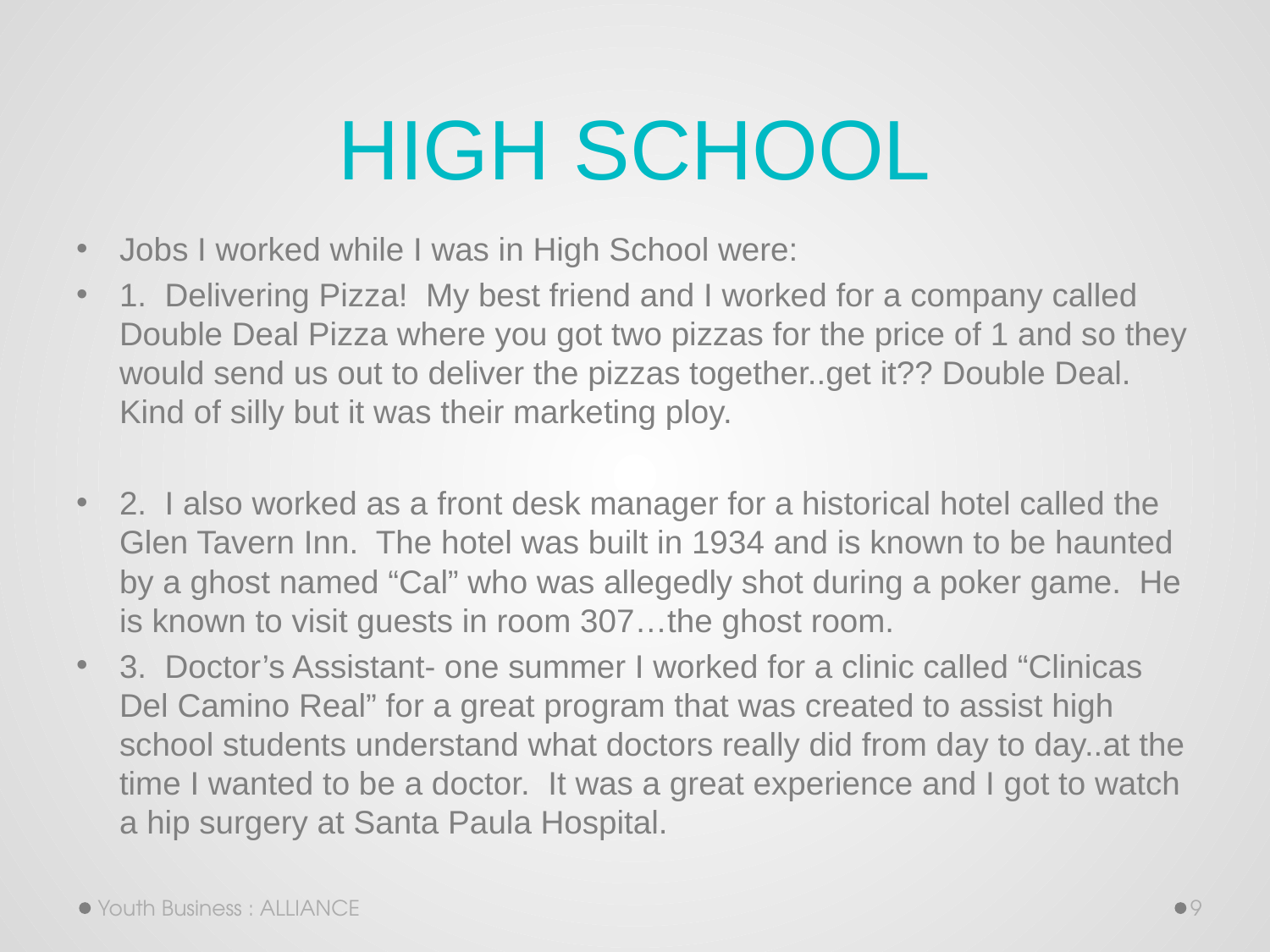

# High School
Jobs I worked while I was in High School were:
1.  Delivering Pizza!  My best friend and I worked for a company called Double Deal Pizza where you got two pizzas for the price of 1 and so they would send us out to deliver the pizzas together..get it?? Double Deal.  Kind of silly but it was their marketing ploy.

2.  I also worked as a front desk manager for a historical hotel called the Glen Tavern Inn.  The hotel was built in 1934 and is known to be haunted by a ghost named “Cal” who was allegedly shot during a poker game.  He is known to visit guests in room 307…the ghost room.
3.  Doctor’s Assistant- one summer I worked for a clinic called “Clinicas Del Camino Real” for a great program that was created to assist high school students understand what doctors really did from day to day..at the time I wanted to be a doctor.  It was a great experience and I got to watch a hip surgery at Santa Paula Hospital.
Youth Business : ALLIANCE
9